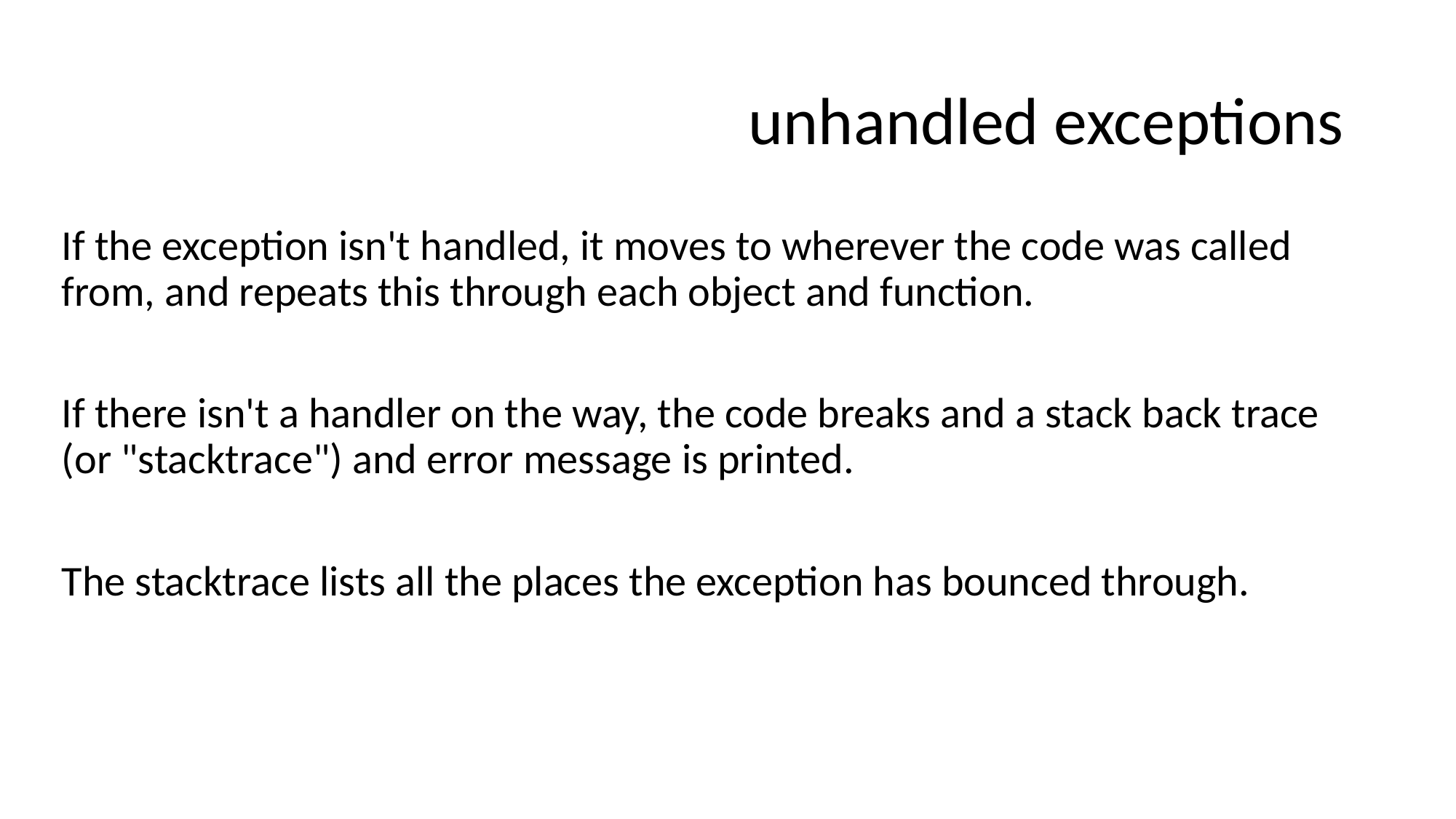

# unhandled exceptions
If the exception isn't handled, it moves to wherever the code was called from, and repeats this through each object and function.

If there isn't a handler on the way, the code breaks and a stack back trace (or "stacktrace") and error message is printed.

The stacktrace lists all the places the exception has bounced through.